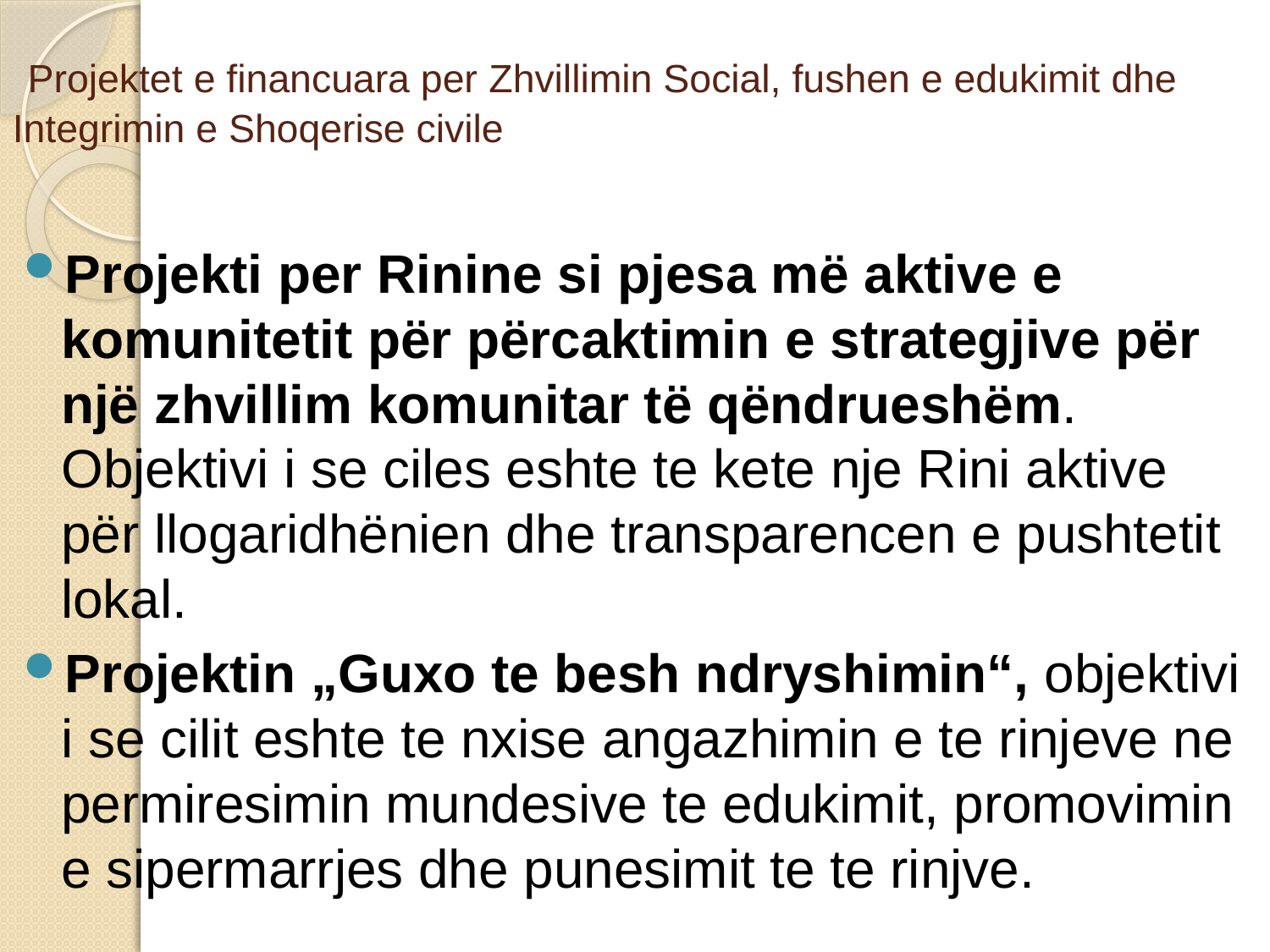

# Projektet e financuara per Zhvillimin Social, fushen e edukimit dhe Integrimin e Shoqerise civile
Projekti per Rinine si pjesa më aktive e komunitetit për përcaktimin e strategjive për një zhvillim komunitar të qëndrueshëm. Objektivi i se ciles eshte te kete nje Rini aktive për llogaridhënien dhe transparencen e pushtetit lokal.
Projektin „Guxo te besh ndryshimin“, objektivi i se cilit eshte te nxise angazhimin e te rinjeve ne permiresimin mundesive te edukimit, promovimin e sipermarrjes dhe punesimit te te rinjve.